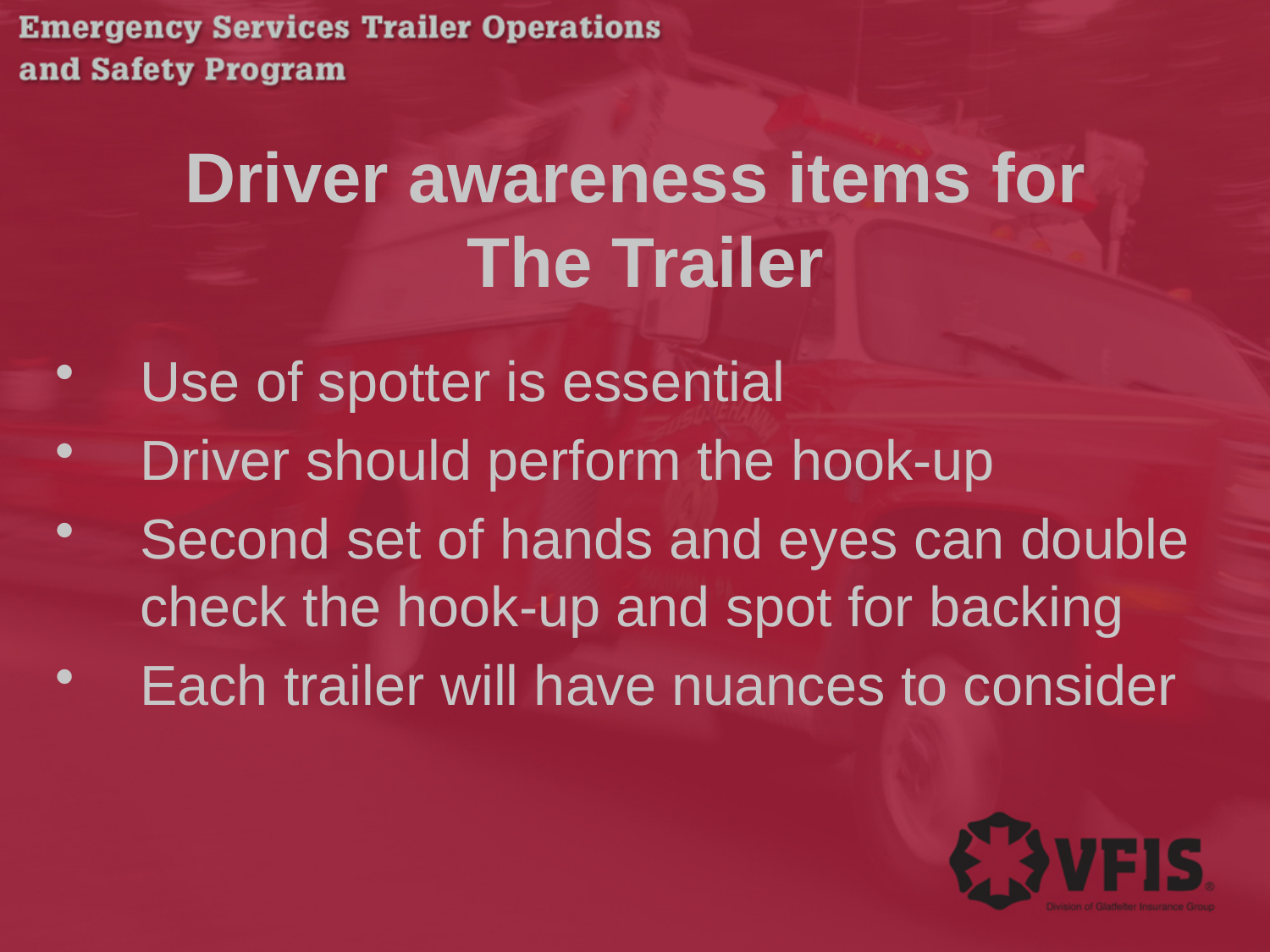

# Driver awareness items for The Trailer
Use of spotter is essential
Driver should perform the hook-up
Second set of hands and eyes can double check the hook-up and spot for backing
Each trailer will have nuances to consider